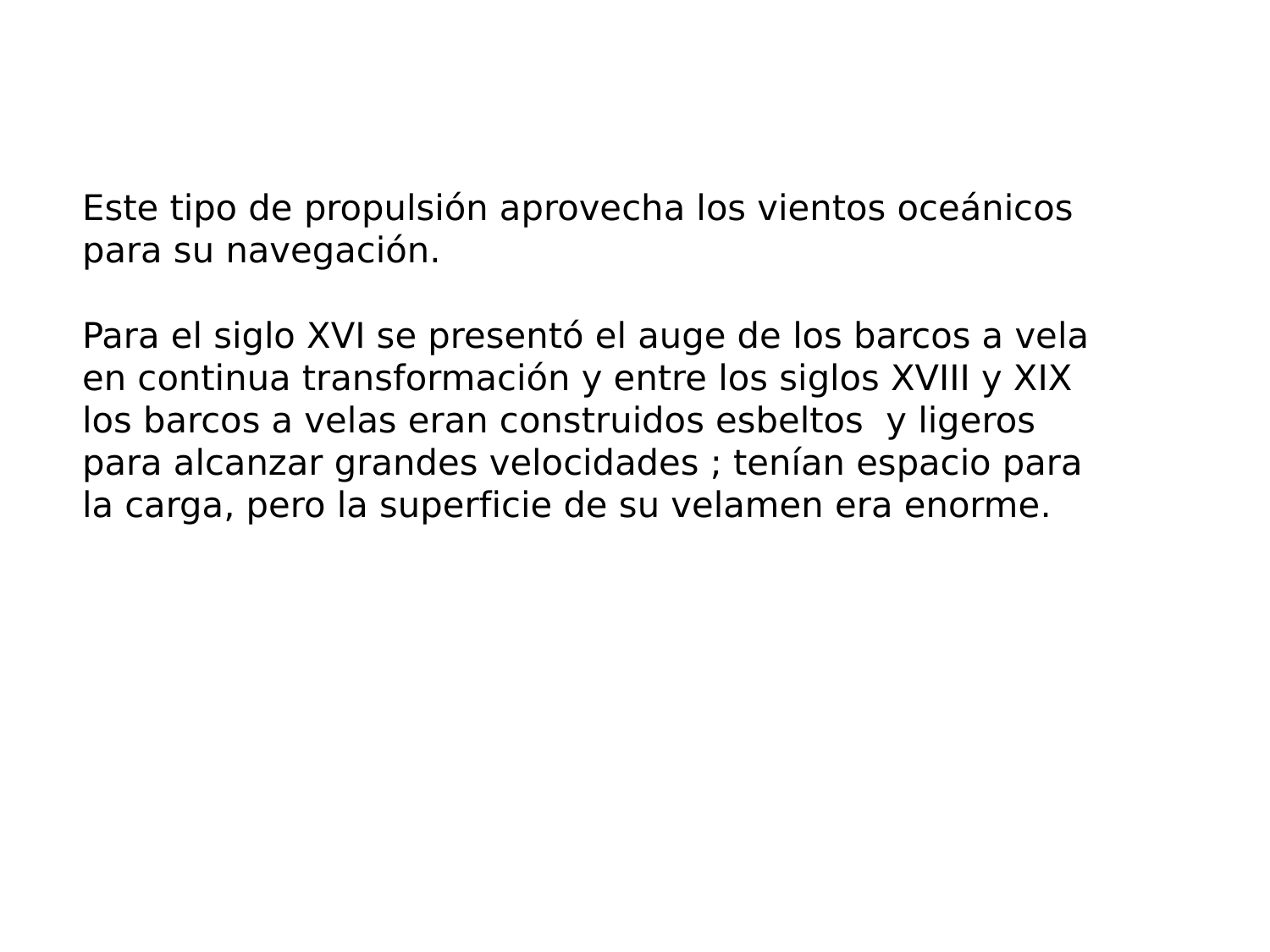

Propulsión a vela
# Este tipo de propulsión aprovecha los vientos oceánicos para su navegación. Para el siglo XVI se presentó el auge de los barcos a vela en continua transformación y entre los siglos XVIII y XIX los barcos a velas eran construidos esbeltos  y ligeros para alcanzar grandes velocidades ; tenían espacio para la carga, pero la superficie de su velamen era enorme.